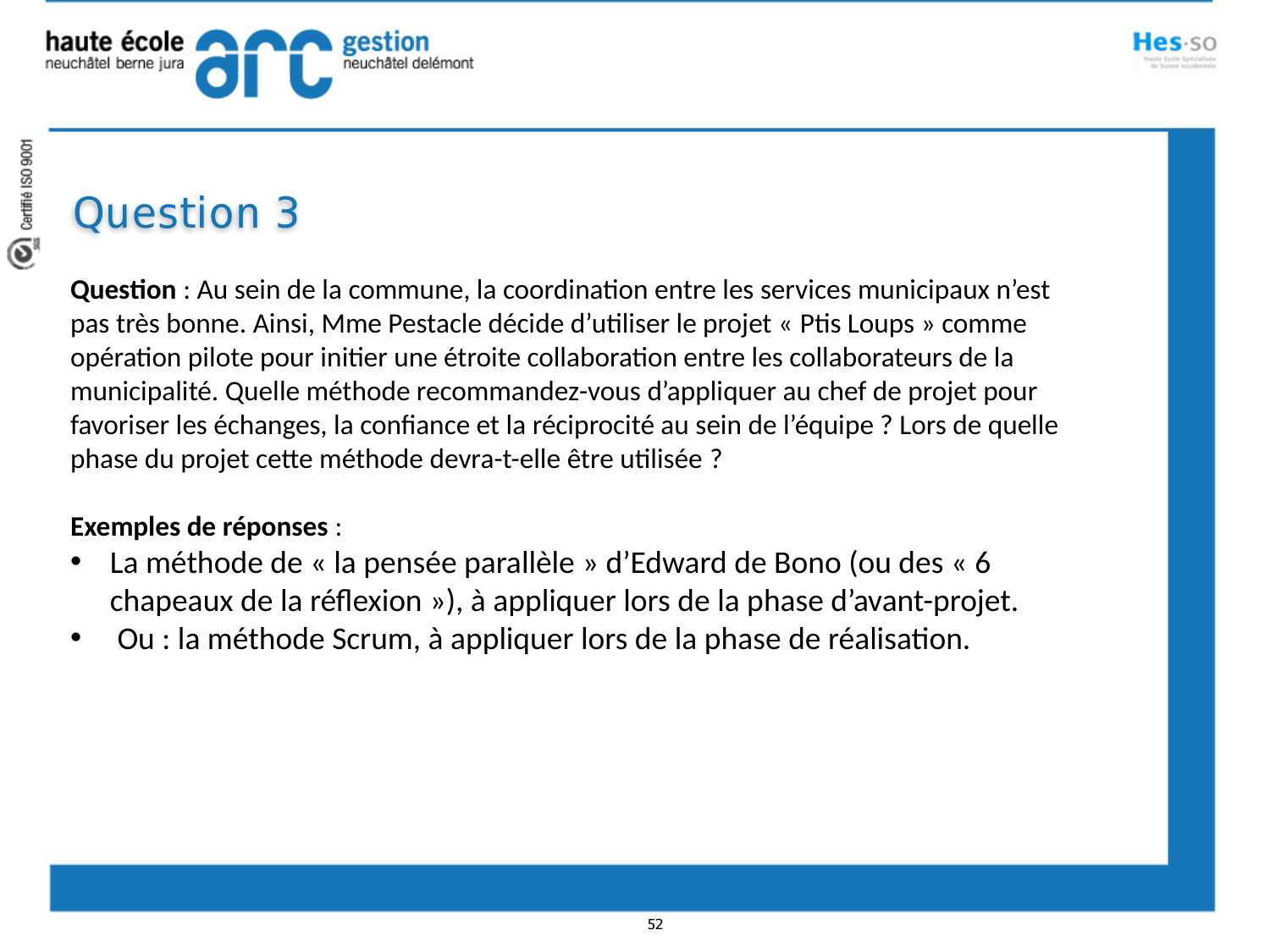

Question 3
Question : Au sein de la commune, la coordination entre les services municipaux n’est pas très bonne. Ainsi, Mme Pestacle décide d’utiliser le projet « Ptis Loups » comme opération pilote pour initier une étroite collaboration entre les collaborateurs de la municipalité. Quelle méthode recommandez-vous d’appliquer au chef de projet pour favoriser les échanges, la confiance et la réciprocité au sein de l’équipe ? Lors de quelle phase du projet cette méthode devra-t-elle être utilisée ?

Exemples de réponses :
La méthode de « la pensée parallèle » d’Edward de Bono (ou des « 6 chapeaux de la réflexion »), à appliquer lors de la phase d’avant-projet.
 Ou : la méthode Scrum, à appliquer lors de la phase de réalisation.

52